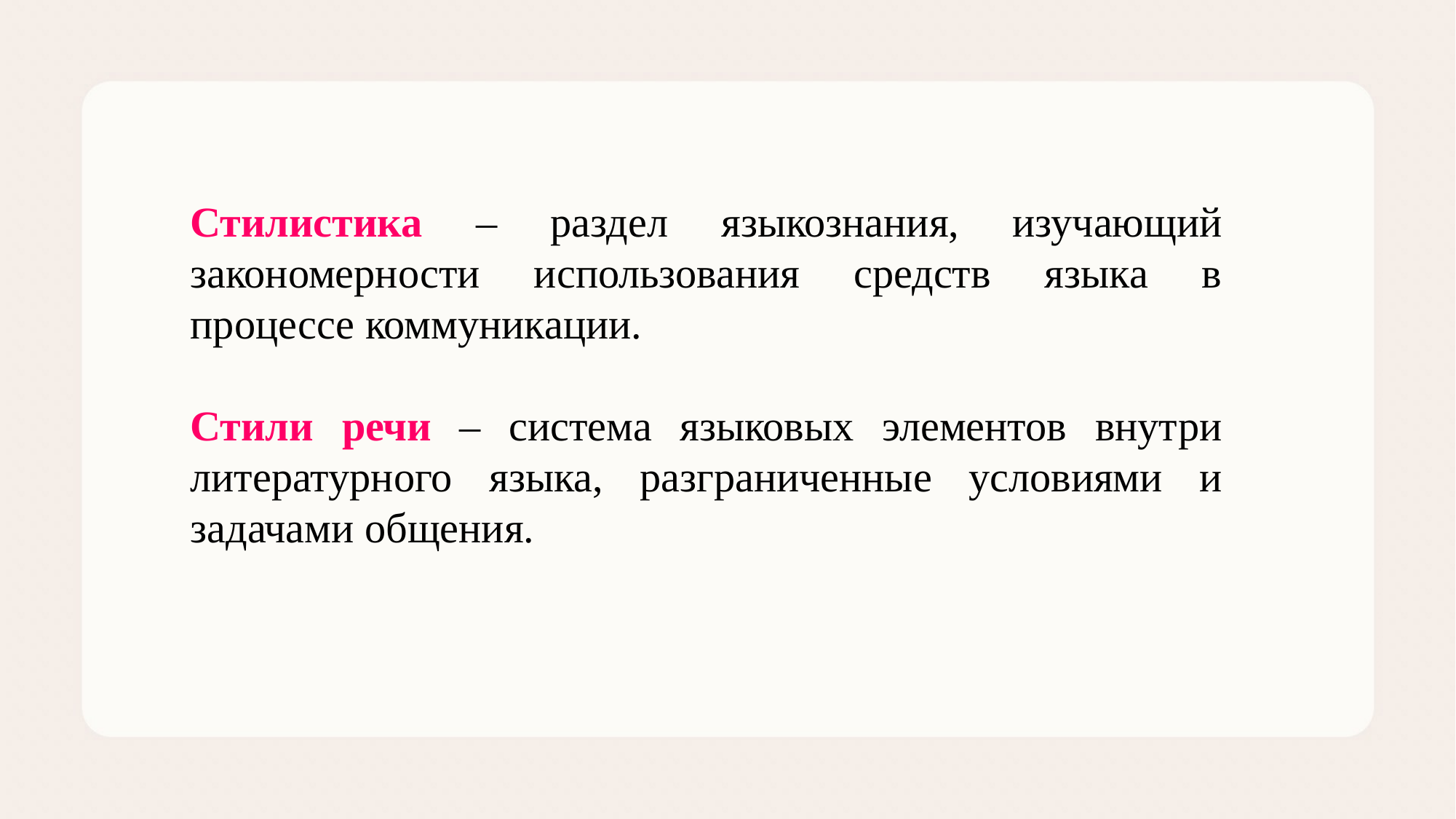

Стилистика – раздел языкознания, изучающий закономерности использования средств языка в процессе коммуникации.

Стили речи – система языковых элементов внутри литературного языка, разграниченные условиями и задачами общения.